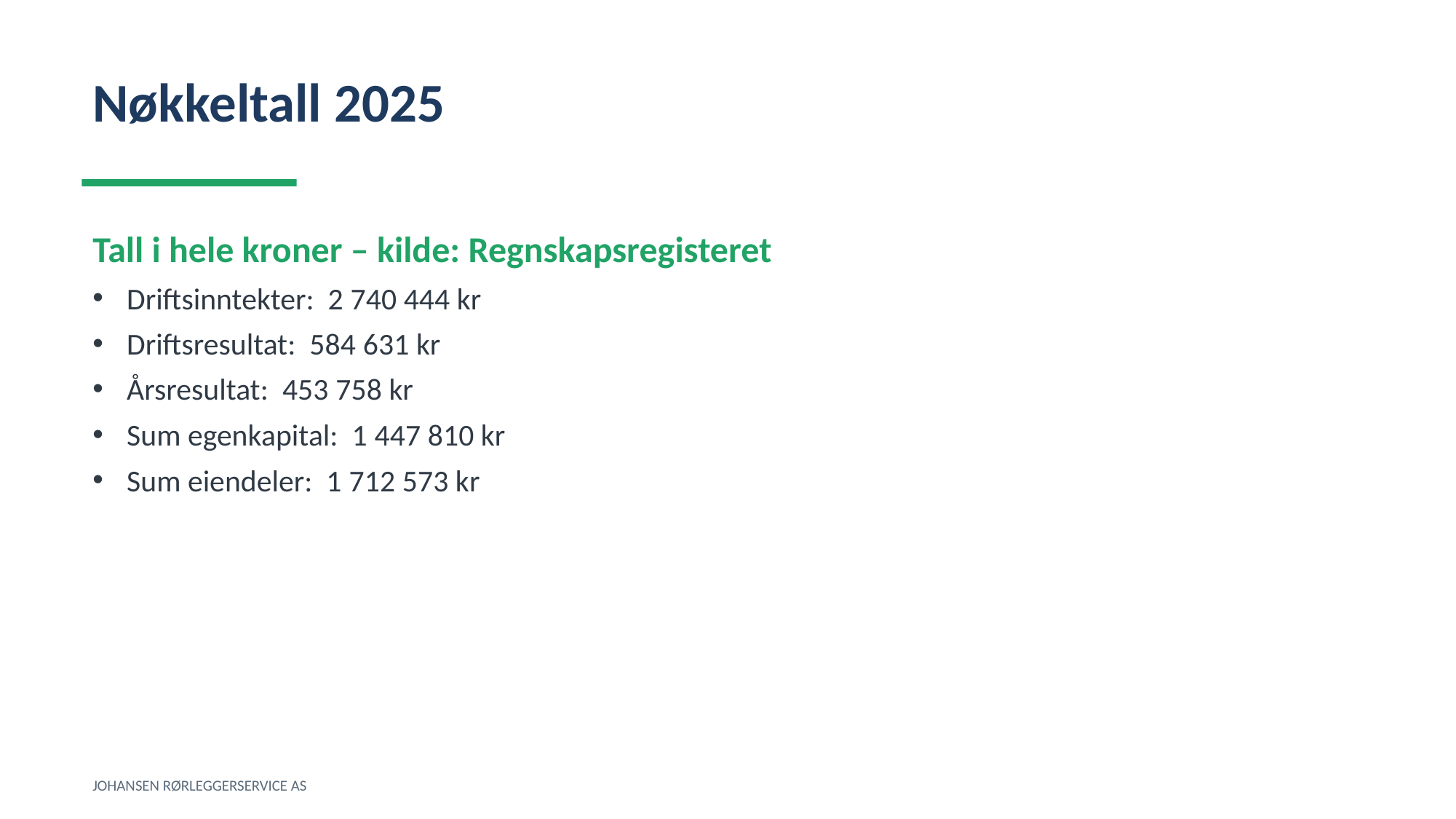

Nøkkeltall 2025

Tall i hele kroner – kilde: Regnskapsregisteret
Driftsinntekter:  2 740 444 kr
Driftsresultat:  584 631 kr
Årsresultat:  453 758 kr
Sum egenkapital:  1 447 810 kr
Sum eiendeler:  1 712 573 kr
JOHANSEN RØRLEGGERSERVICE AS